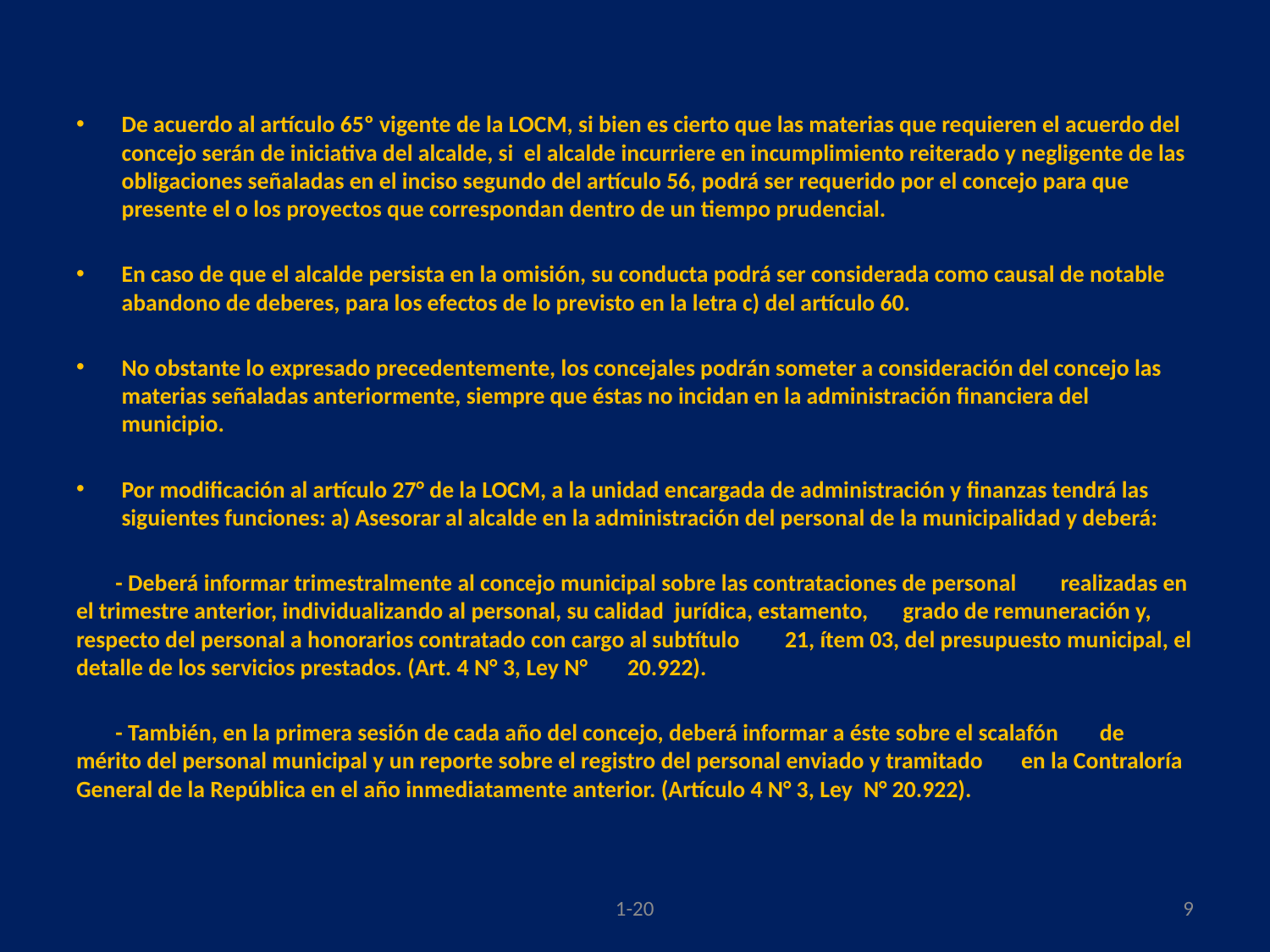

#

De acuerdo al artículo 65º vigente de la LOCM, si bien es cierto que las materias que requieren el acuerdo del concejo serán de iniciativa del alcalde, si  el alcalde incurriere en incumplimiento reiterado y negligente de las obligaciones señaladas en el inciso segundo del artículo 56, podrá ser requerido por el concejo para que presente el o los proyectos que correspondan dentro de un tiempo prudencial.

En caso de que el alcalde persista en la omisión, su conducta podrá ser considerada como causal de notable abandono de deberes, para los efectos de lo previsto en la letra c) del artículo 60.

No obstante lo expresado precedentemente, los concejales podrán someter a consideración del concejo las materias señaladas anteriormente, siempre que éstas no incidan en la administración financiera del municipio.

Por modificación al artículo 27° de la LOCM, a la unidad encargada de administración y finanzas tendrá las siguientes funciones: a) Asesorar al alcalde en la administración del personal de la municipalidad y deberá:

	- Deberá informar trimestralmente al concejo municipal sobre las contrataciones de personal 	realizadas en el trimestre anterior, individualizando al personal, su calidad  jurídica, estamento, 	grado de remuneración y, respecto del personal a honorarios contratado con cargo al subtítulo 	21, ítem 03, del presupuesto municipal, el detalle de los servicios prestados. (Art. 4 N° 3, Ley N° 	20.922).

	- También, en la primera sesión de cada año del concejo, deberá informar a éste sobre el scalafón 	de mérito del personal municipal y un reporte sobre el registro del personal enviado y tramitado 	en la Contraloría General de la República en el año inmediatamente anterior. (Artículo 4 N° 3, Ley 	N° 20.922).

1-20
9